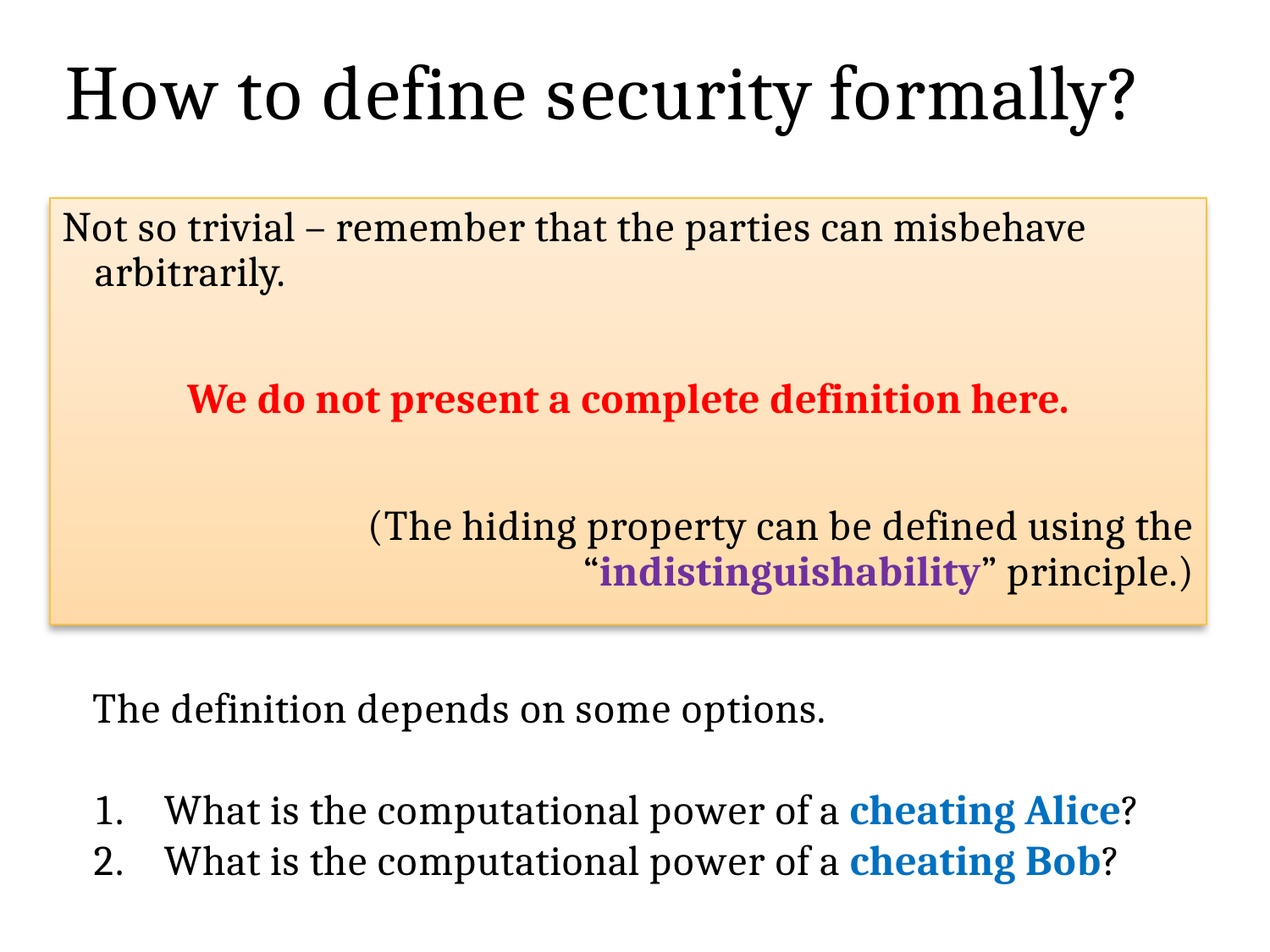

# How to define security formally?
Not so trivial – remember that the parties can misbehave arbitrarily.

We do not present a complete definition here.

(The hiding property can be defined using the “indistinguishability” principle.)

The definition depends on some options.

What is the computational power of a cheating Alice?
What is the computational power of a cheating Bob?